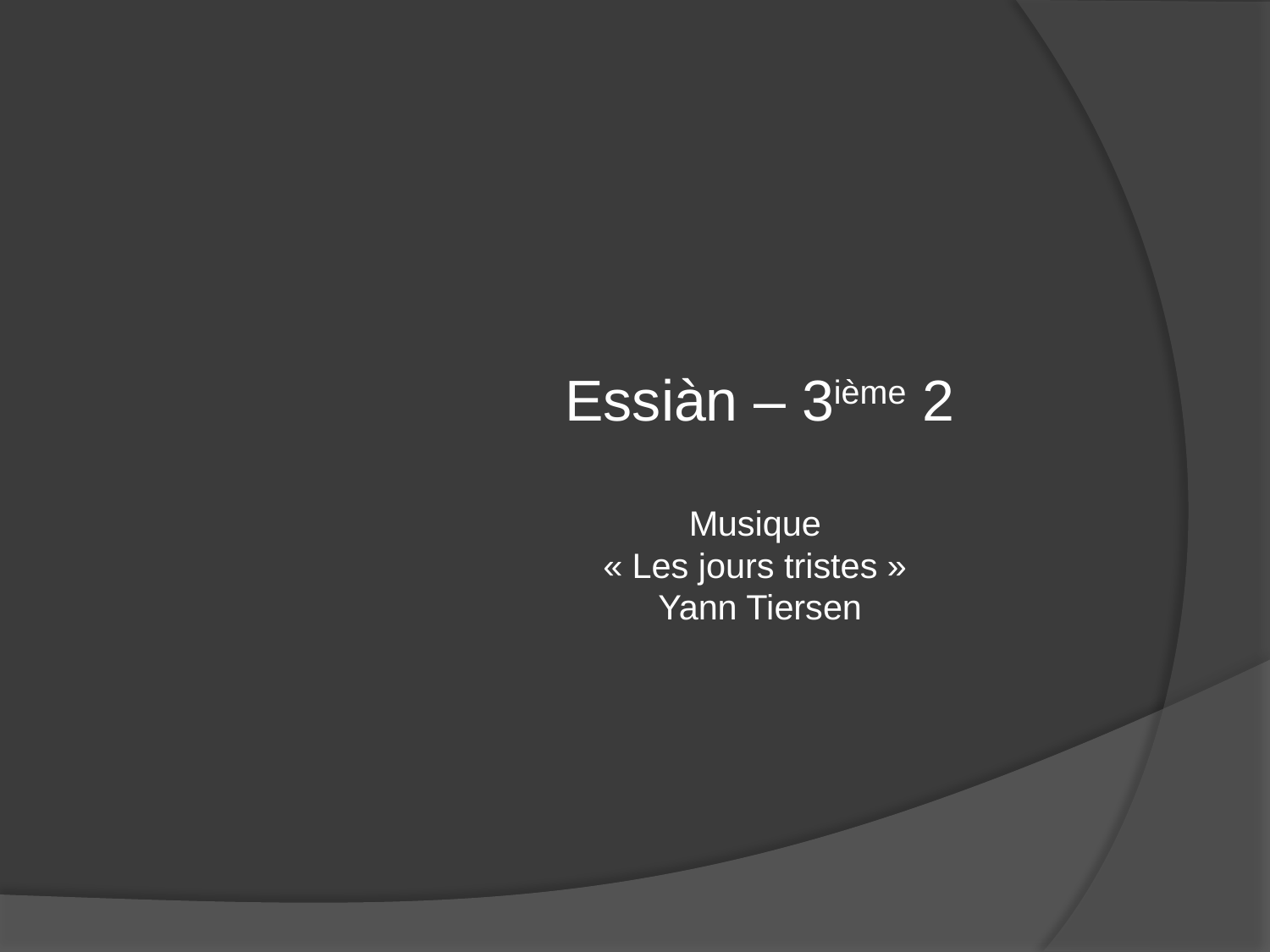

# Essiàn – 3ième 2 Musique « Les jours tristes » Yann Tiersen